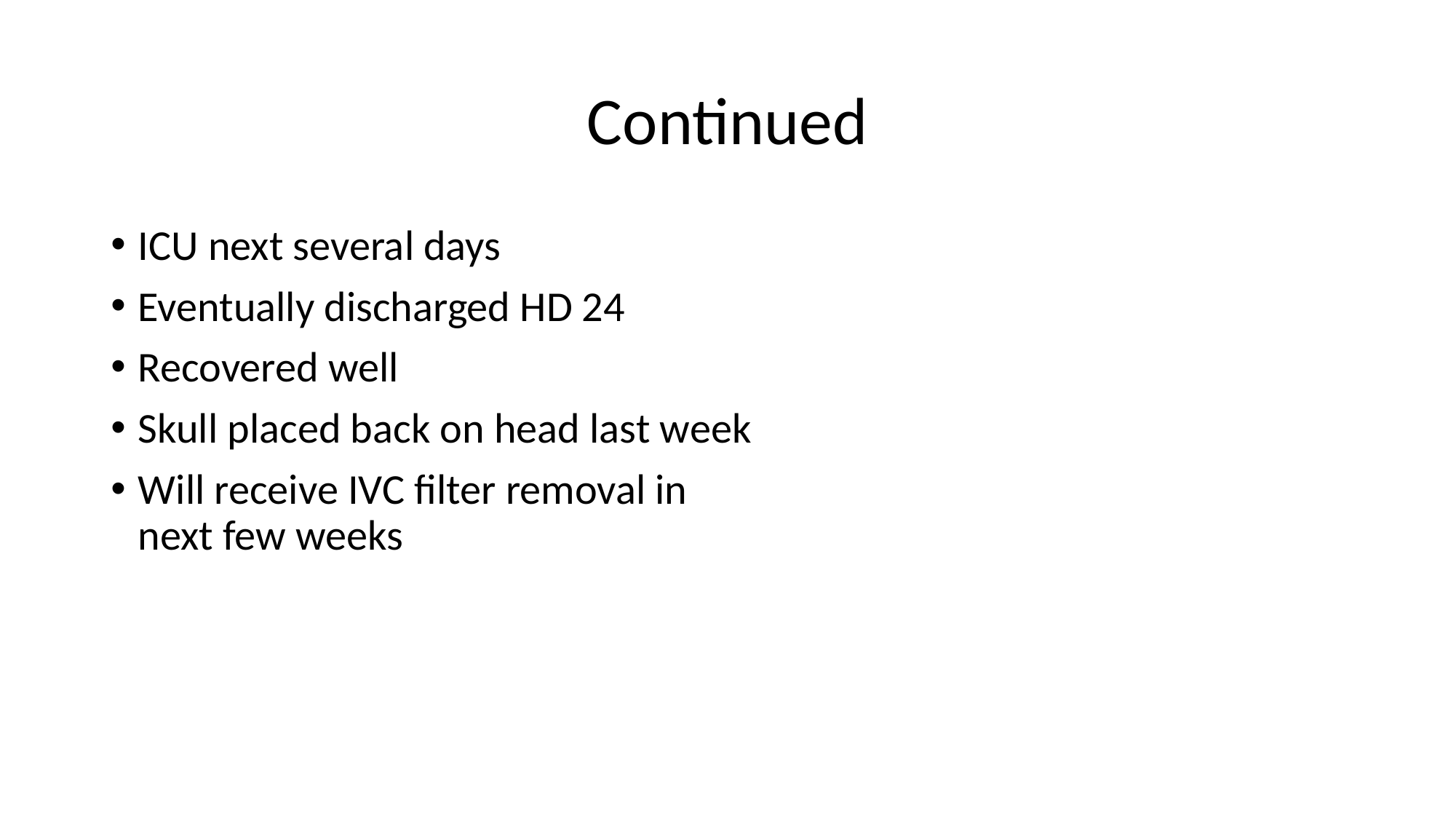

# Continued
ICU next several days
Eventually discharged HD 24
Recovered well
Skull placed back on head last week
Will receive IVC filter removal in next few weeks